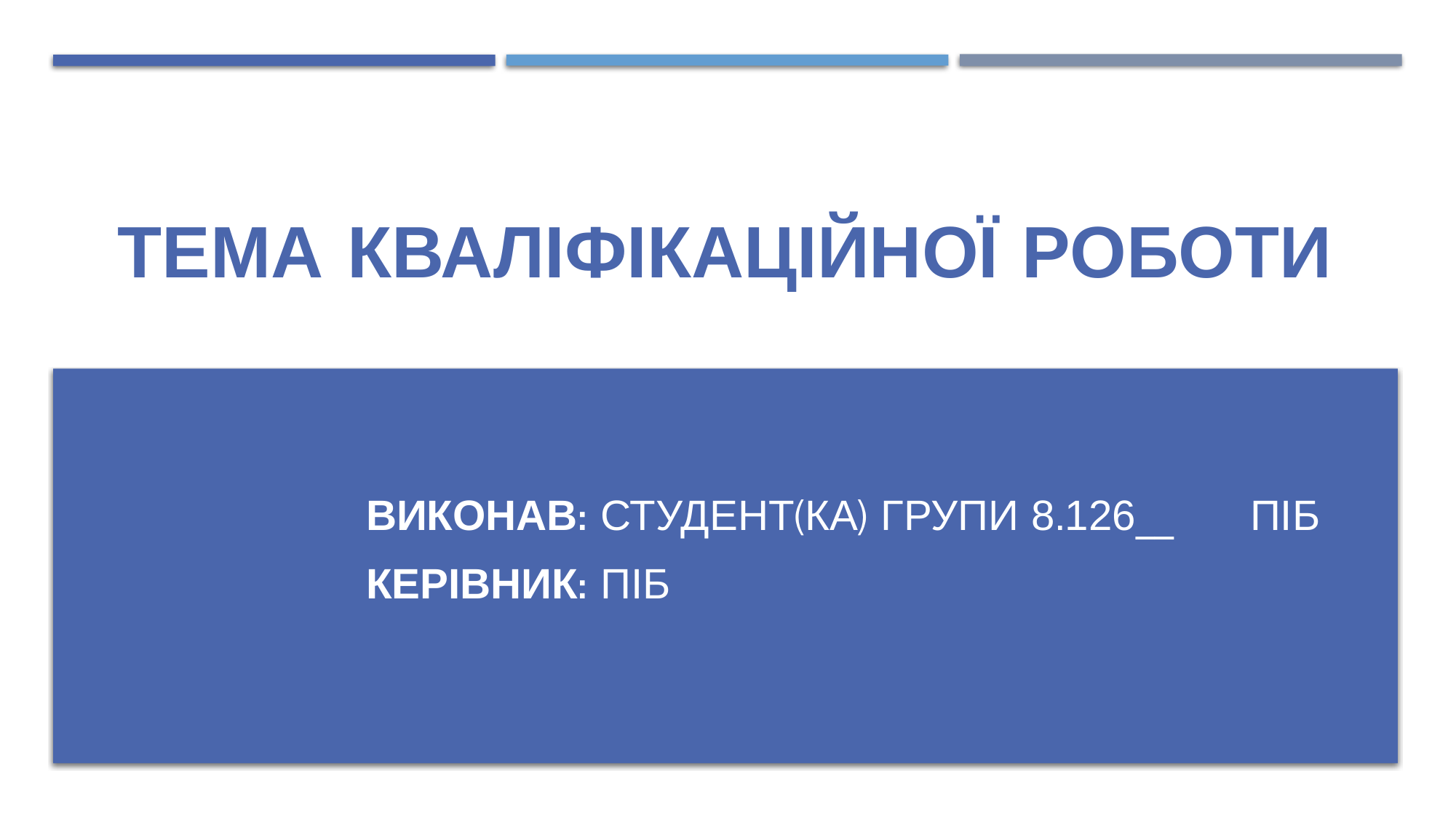

# ТЕМА кваліфікаційної роботи
ВИКОНАВ: СТУДЕНТ(КА) ГРУПИ 8.126__      ПІБ
КЕРІВНИК: ПІБ